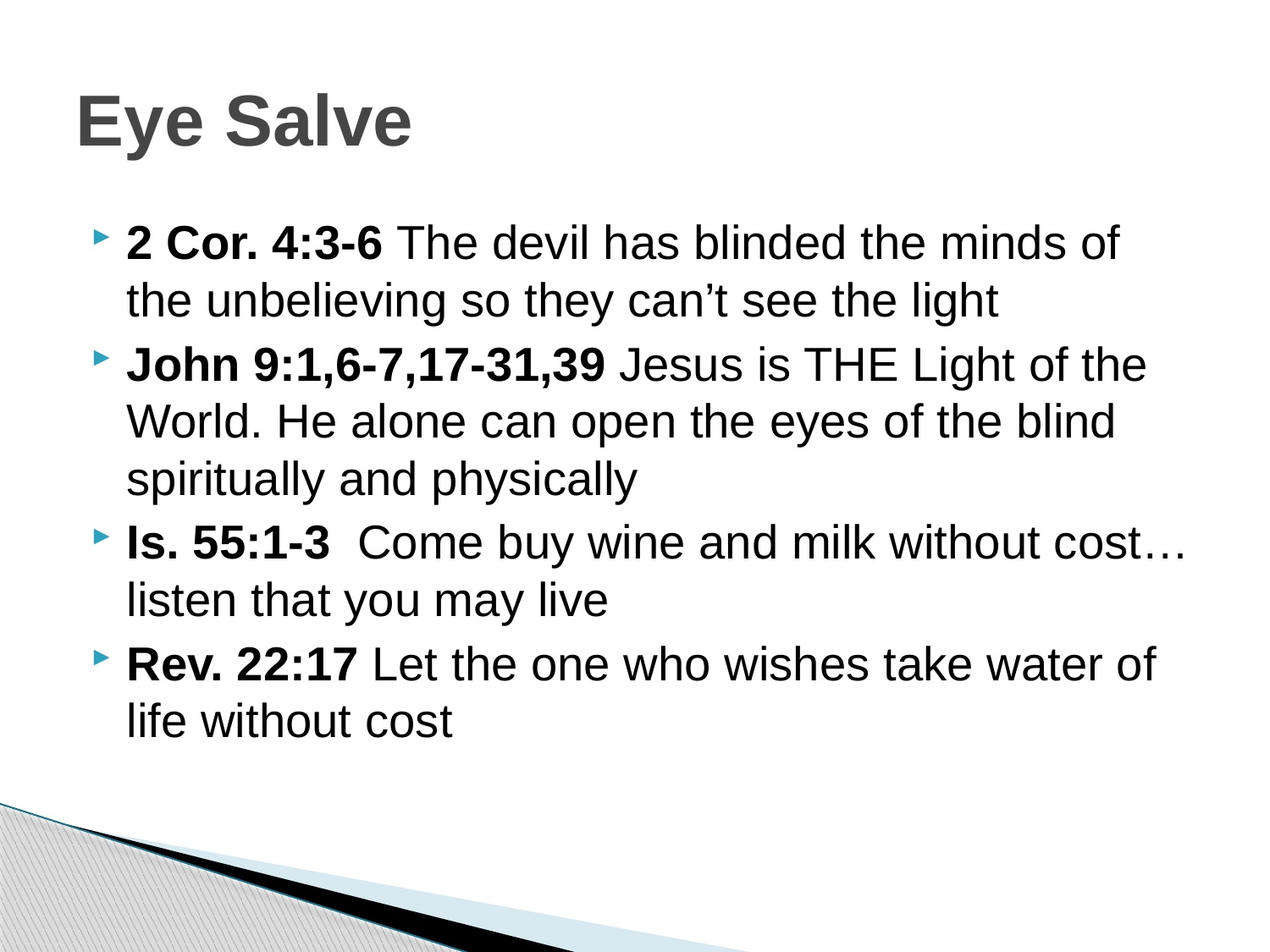

# Eye Salve
2 Cor. 4:3-6 The devil has blinded the minds of the unbelieving so they can’t see the light
John 9:1,6-7,17-31,39 Jesus is THE Light of the World. He alone can open the eyes of the blind spiritually and physically
Is. 55:1-3  Come buy wine and milk without cost…listen that you may live
Rev. 22:17 Let the one who wishes take water of life without cost